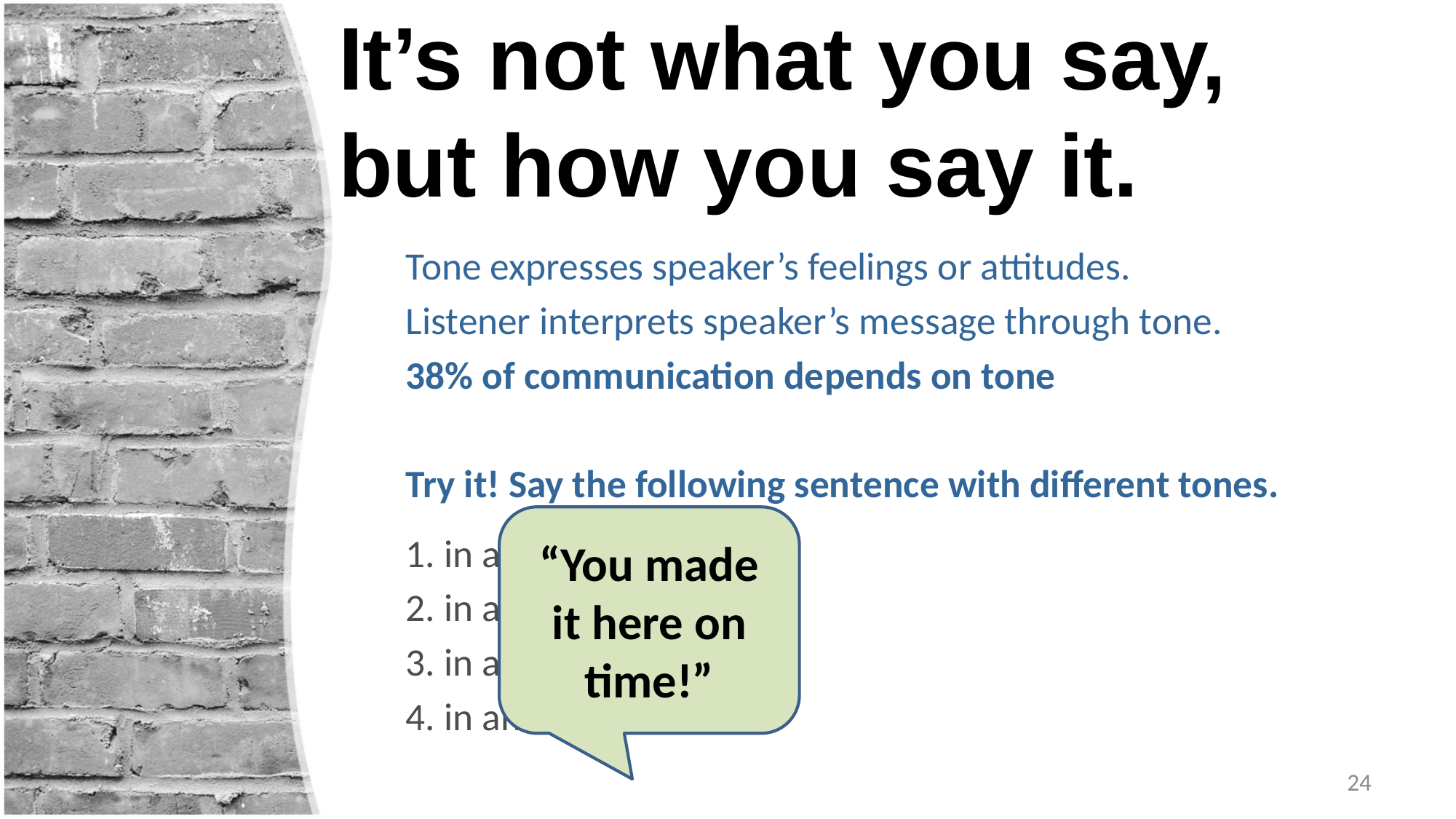

# It’s not what you say, but how you say it.
Tone expresses speaker’s feelings or attitudes.
Listener interprets speaker’s message through tone.
38% of communication depends on tone

Try it! Say the following sentence with different tones.

				1. in a suspicious tone
				2. in a happy tone
				3. in a patronizing tone
				4. in an irritable tone

“You made it here on time!”
24